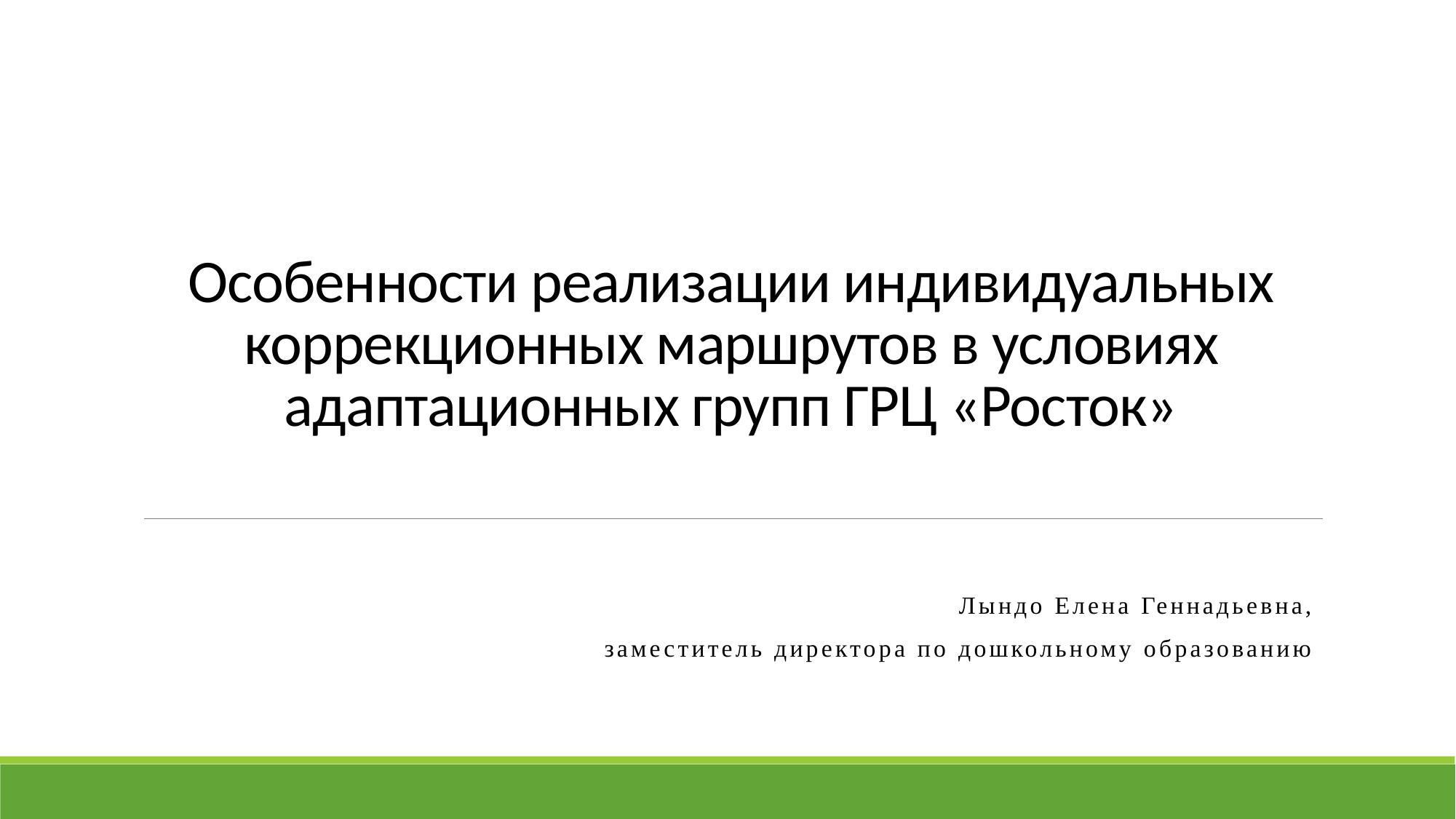

# Особенности реализации индивидуальных коррекционных маршрутов в условиях адаптационных групп ГРЦ «Росток»

Лындо Елена Геннадьевна,
заместитель директора по дошкольному образованию